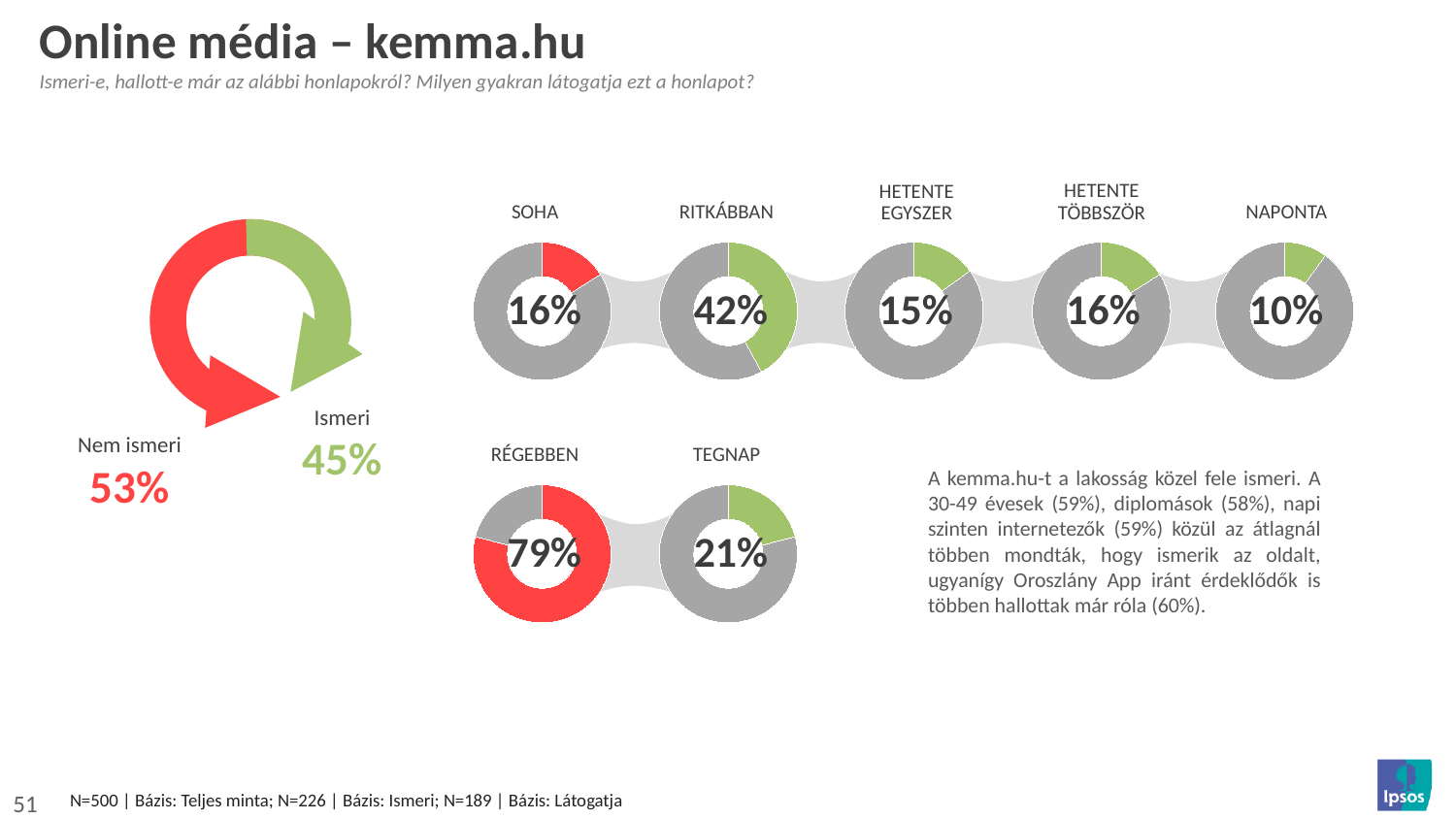

# Online média – kemma.hu
Ismeri-e, hallott-e már az alábbi honlapokról? Milyen gyakran látogatja ezt a honlapot?
Hetente többször
Hetente egyszer
naponta
Soha
RItkábban

### Chart

| Category | Column1 |
|---|---|
| yes | 16.0 |
| no | 84.0 |

### Chart

| Category | Column1 |
|---|---|
| yes | 42.0 |
| no | 58.0 |

### Chart

| Category | Column1 |
|---|---|
| yes | 15.0 |
| no | 85.0 |

### Chart

| Category | Column1 |
|---|---|
| yes | 16.0 |
| no | 84.0 |

### Chart

| Category | Column1 |
|---|---|
| yes | 10.0 |
| no | 90.0 |

16%
42%
15%
16%
10%
Ismeri
45%
Nem ismeri
53%
régebben
tegnap

### Chart

| Category | Column1 |
|---|---|
| yes | 79.0 |
| no | 21.0 |

### Chart

| Category | Column1 |
|---|---|
| yes | 21.0 |
| no | 79.0 |
A kemma.hu-t a lakosság közel fele ismeri. A 30-49 évesek (59%), diplomások (58%), napi szinten internetezők (59%) közül az átlagnál többen mondták, hogy ismerik az oldalt, ugyanígy Oroszlány App iránt érdeklődők is többen hallottak már róla (60%).

79%
21%
N=500 | Bázis: Teljes minta; N=226 | Bázis: Ismeri; N=189 | Bázis: Látogatja